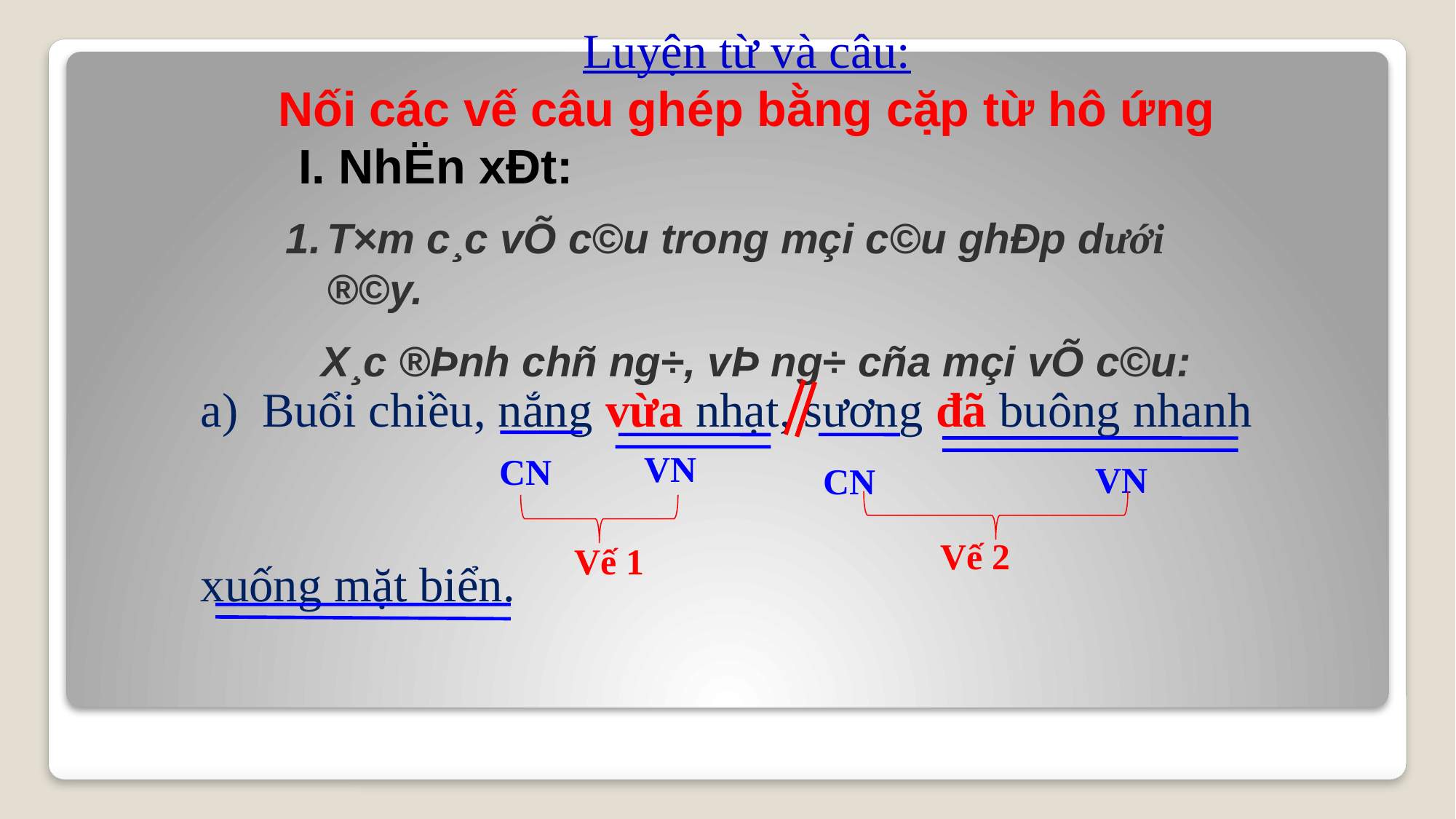

Luyện từ và câu:
Nối các vế câu ghép bằng cặp từ hô ứng
I. NhËn xÐt:
T×m c¸c vÕ c©u trong mçi c©u ghÐp d­ưới ®©y.
   X¸c ®Þnh chñ ng÷, vÞ ng÷ cña mçi vÕ c©u:

Buổi chiều, nắng vừa nhạt, sương đã buông nhanh

xuống mặt biển.

VN
CN

   VN
CN
Vế 2
Vế 1